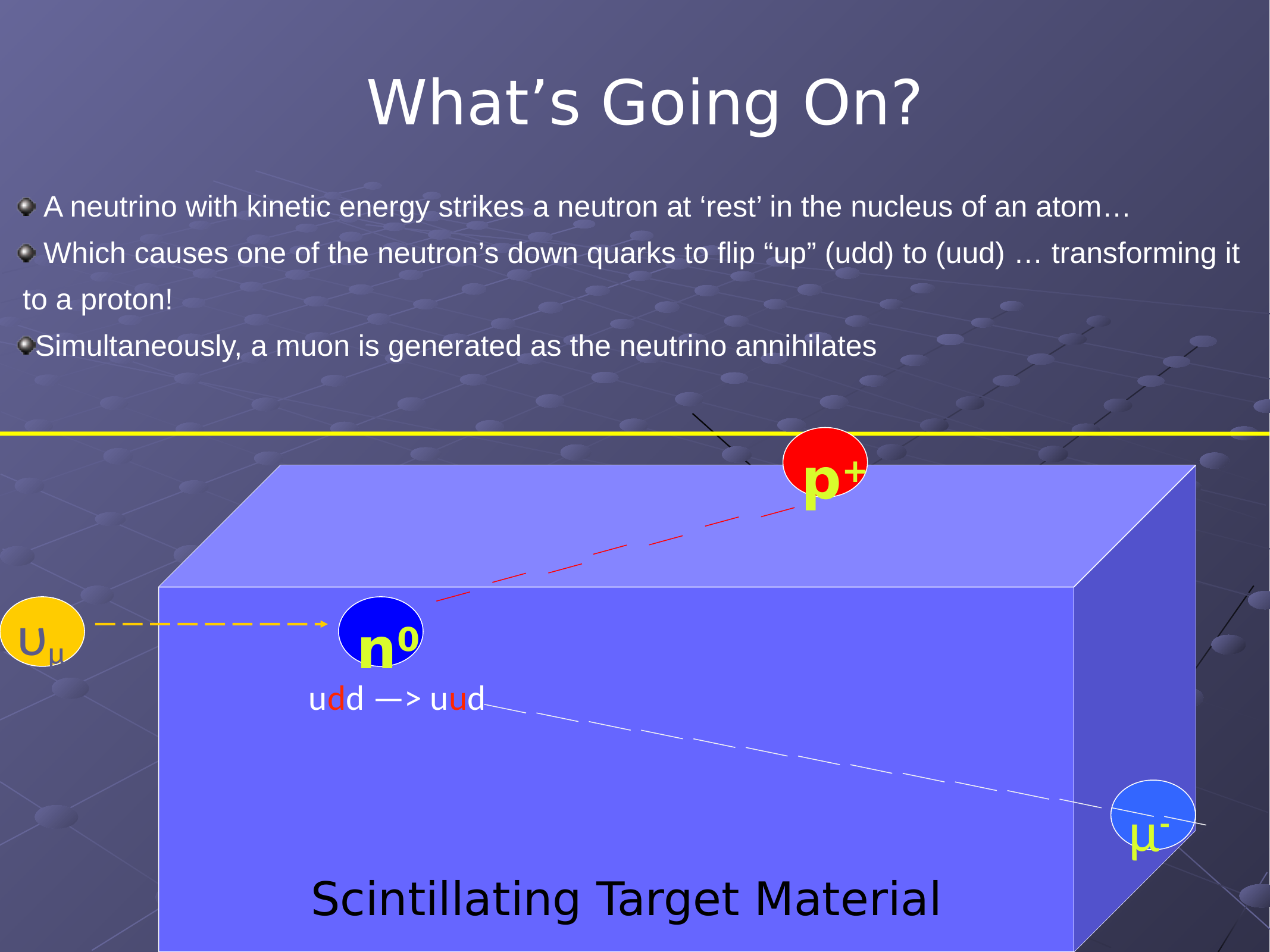

# What’s Going On?
 A neutrino with kinetic energy strikes a neutron at ‘rest’ in the nucleus of an atom…
 Which causes one of the neutron’s down quarks to flip “up” (udd) to (uud) … transforming it
 to a proton!
Simultaneously, a muon is generated as the neutrino annihilates

p+

υμ

n0

udd —> uud

μ-
Scintillating Target Material